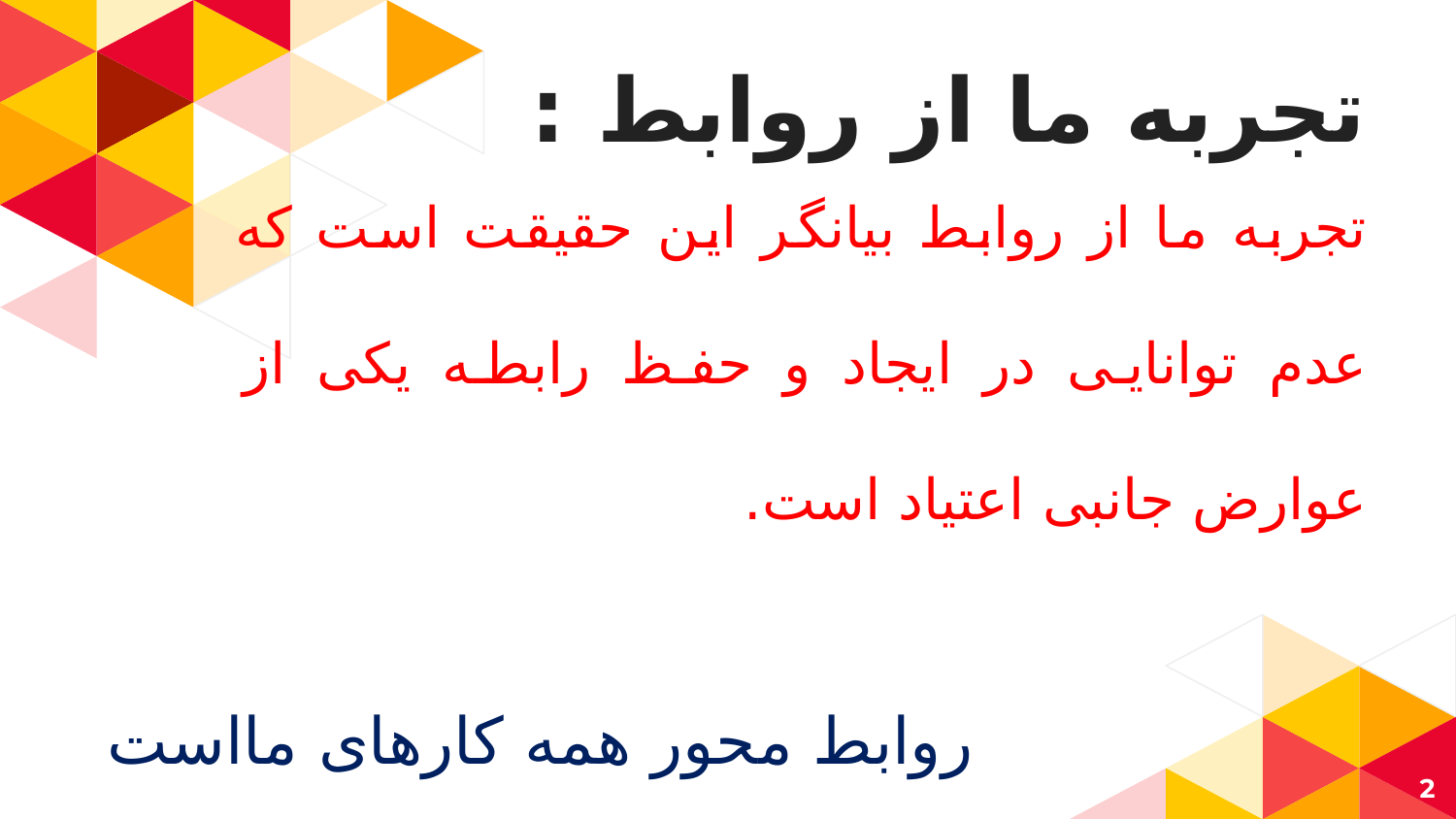

# تجربه ما از روابط :
تجربه ما از روابط بیانگر این حقیقت است که عدم توانایی در ایجاد و حفظ رابطه یکی از عوارض جانبی اعتیاد است.
روابط محور همه کارهای مااست
2